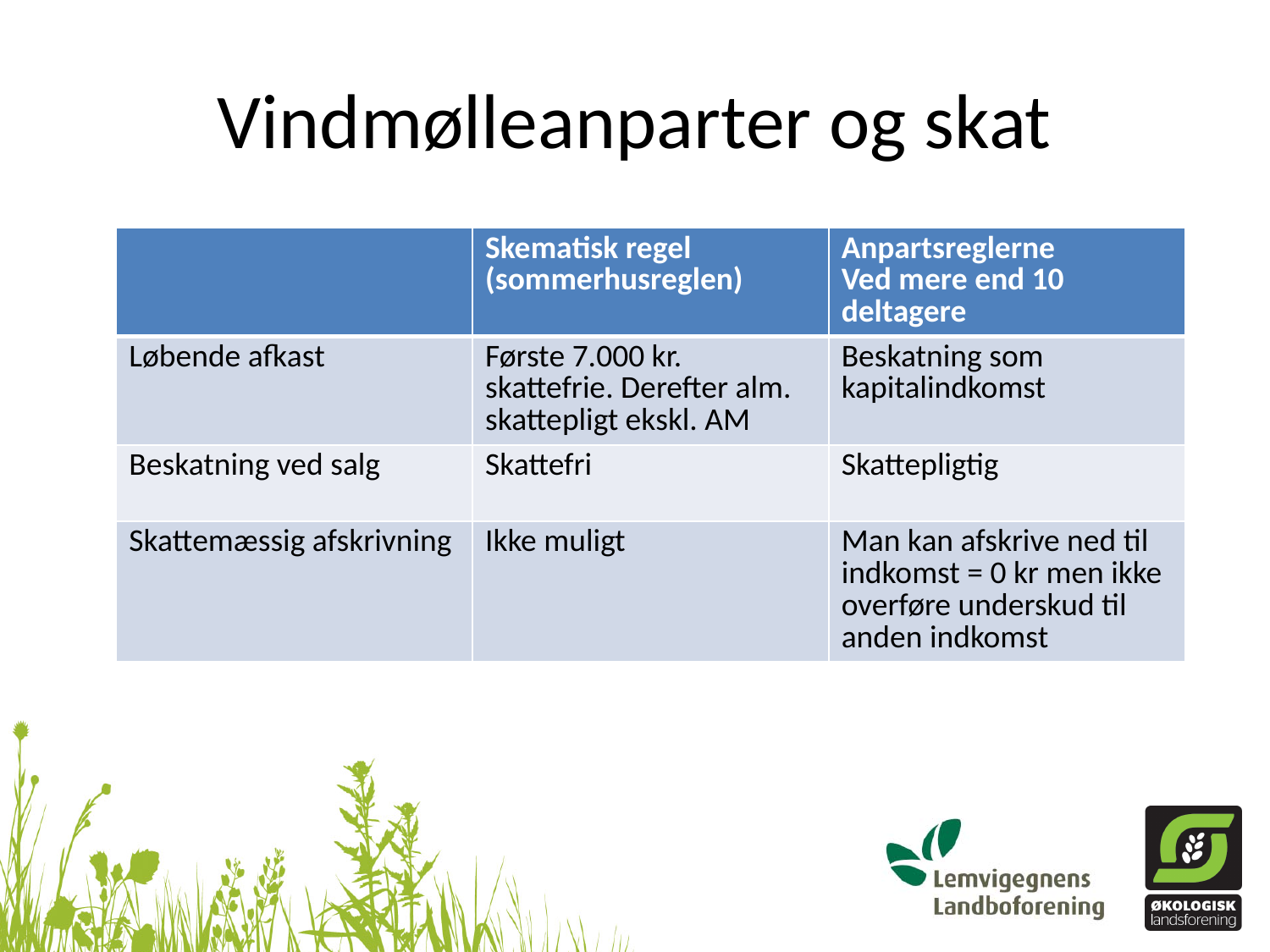

# Vindmølleanparter og skat
|  | Skematisk regel (sommerhusreglen) | Anpartsreglerne Ved mere end 10 deltagere |
| --- | --- | --- |
| Løbende afkast | Første 7.000 kr. skattefrie. Derefter alm. skattepligt ekskl. AM | Beskatning som kapitalindkomst |
| Beskatning ved salg | Skattefri | Skattepligtig |
| Skattemæssig afskrivning | Ikke muligt | Man kan afskrive ned til indkomst = 0 kr men ikke overføre underskud til anden indkomst |